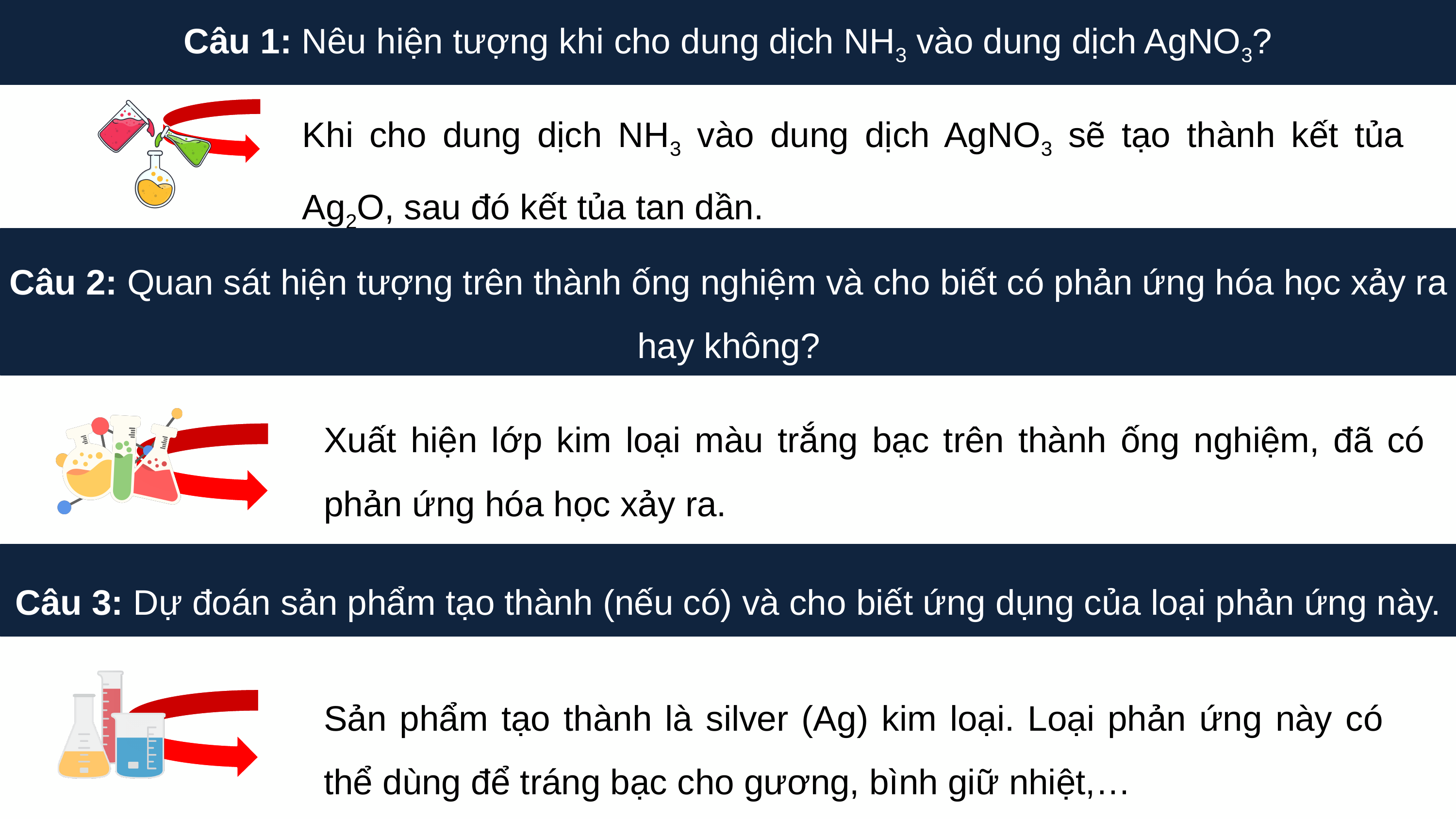

Câu 1: Nêu hiện tượng khi cho dung dịch NH3 vào dung dịch AgNO3?
Khi cho dung dịch NH3 vào dung dịch AgNO3 sẽ tạo thành kết tủa Ag2O, sau đó kết tủa tan dần.

Câu 2: Quan sát hiện tượng trên thành ống nghiệm và cho biết có phản ứng hóa học xảy ra hay không?
Xuất hiện lớp kim loại màu trắng bạc trên thành ống nghiệm, đã có phản ứng hóa học xảy ra.

Câu 3: Dự đoán sản phẩm tạo thành (nếu có) và cho biết ứng dụng của loại phản ứng này.

Sản phẩm tạo thành là silver (Ag) kim loại. Loại phản ứng này có thể dùng để tráng bạc cho gương, bình giữ nhiệt,…